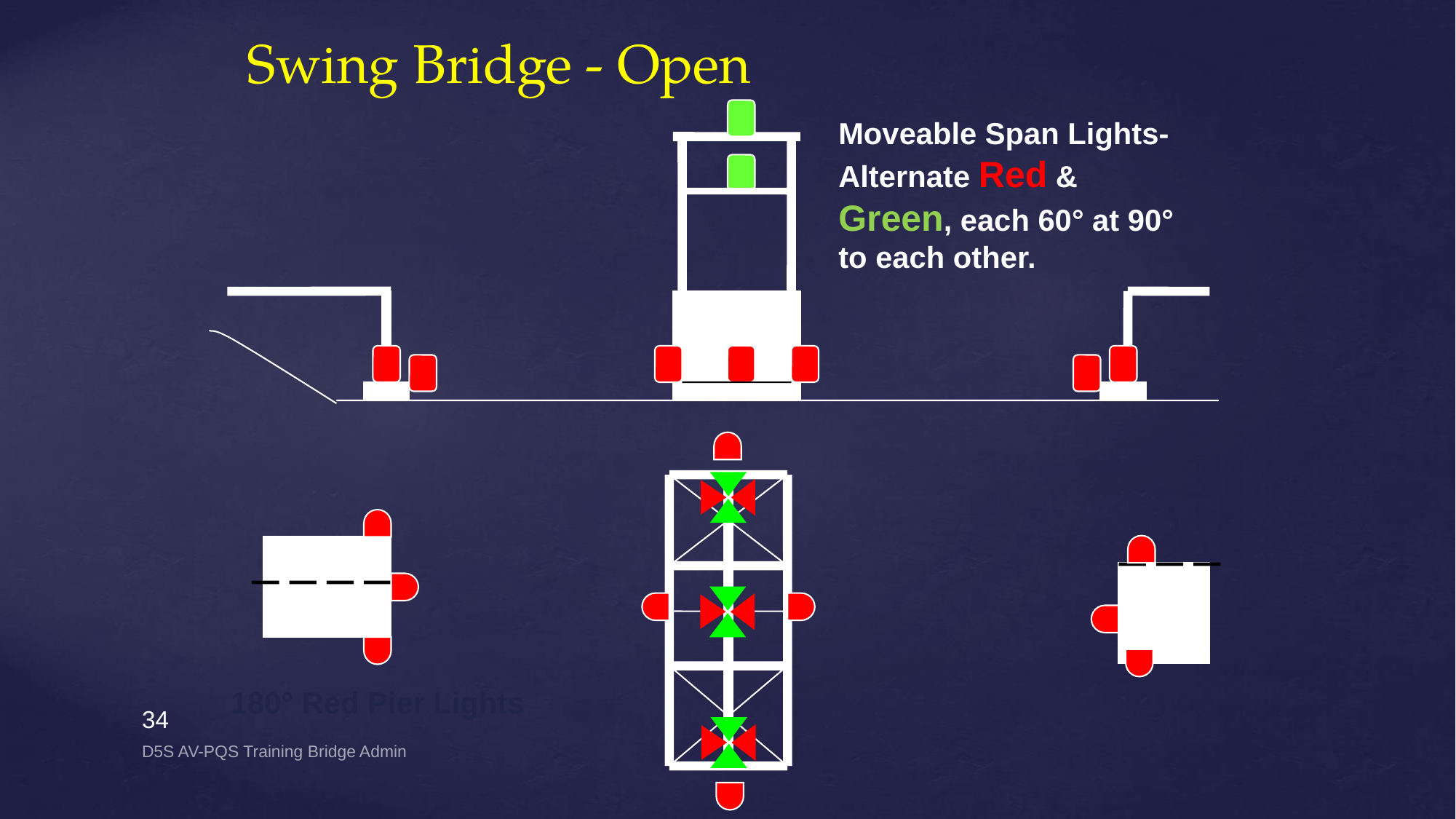

Swing Bridge - Open

Moveable Span Lights-Alternate Red & Green, each 60° at 90° to each other.

180° Red Pier Lights
34

D5S AV-PQS Training Bridge Admin